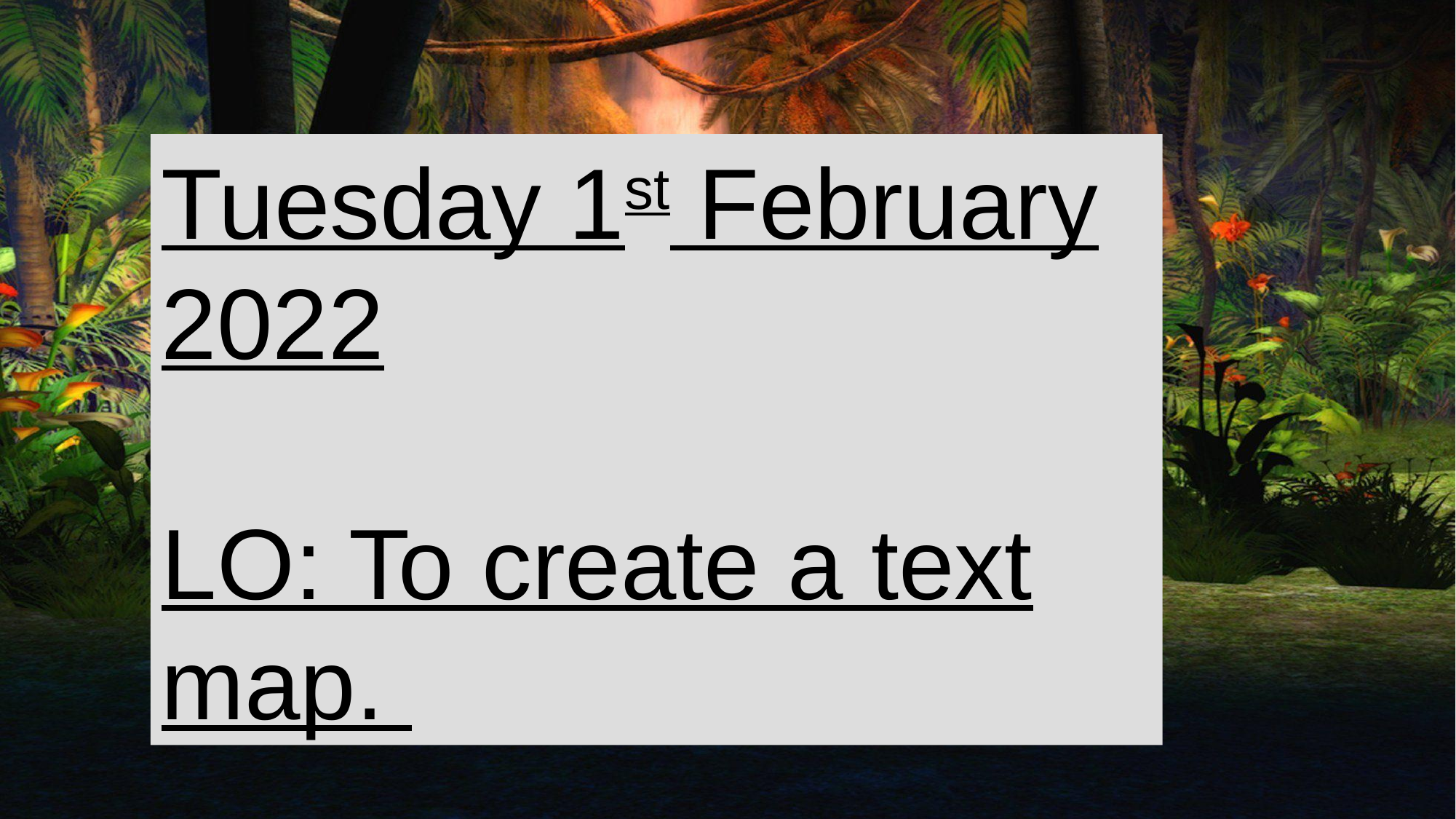

Tuesday 1st February 2022

LO: To create a text map.